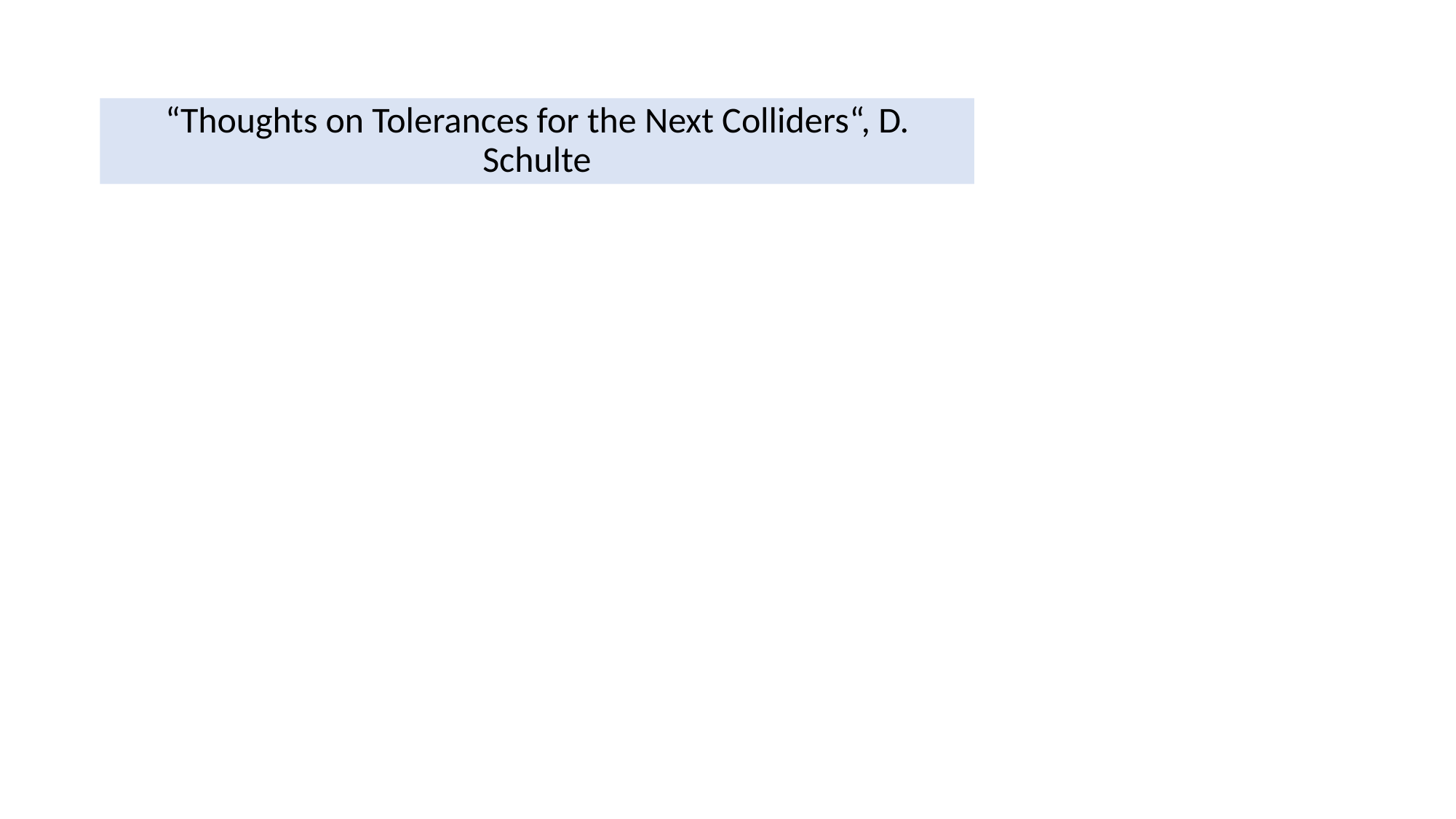

“Thoughts on Tolerances for the Next Colliders“, D. Schulte